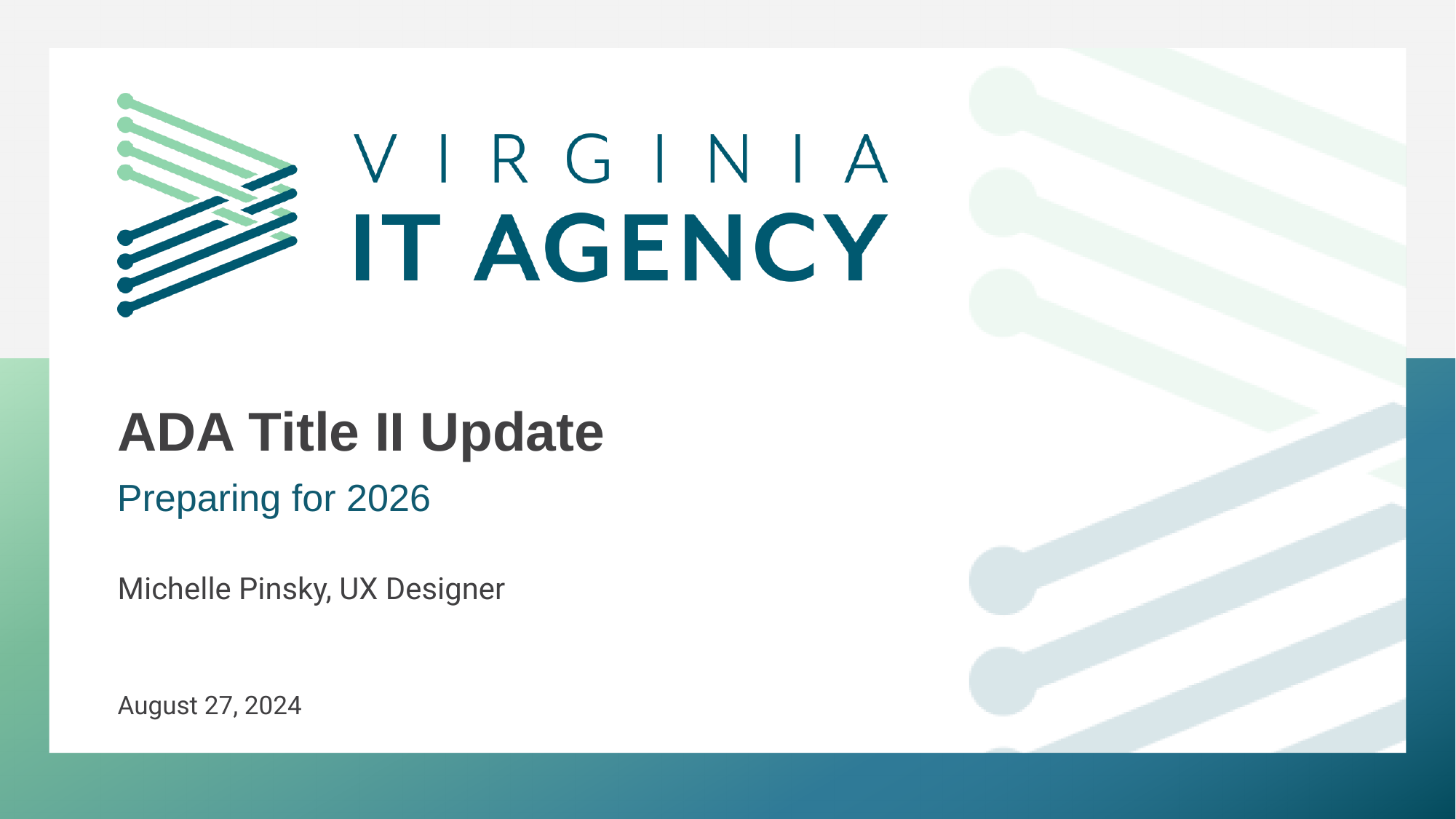

IMAGE
ADA Title II Update
Preparing for 2026
Michelle Pinsky, UX Designer
August 27, 2024